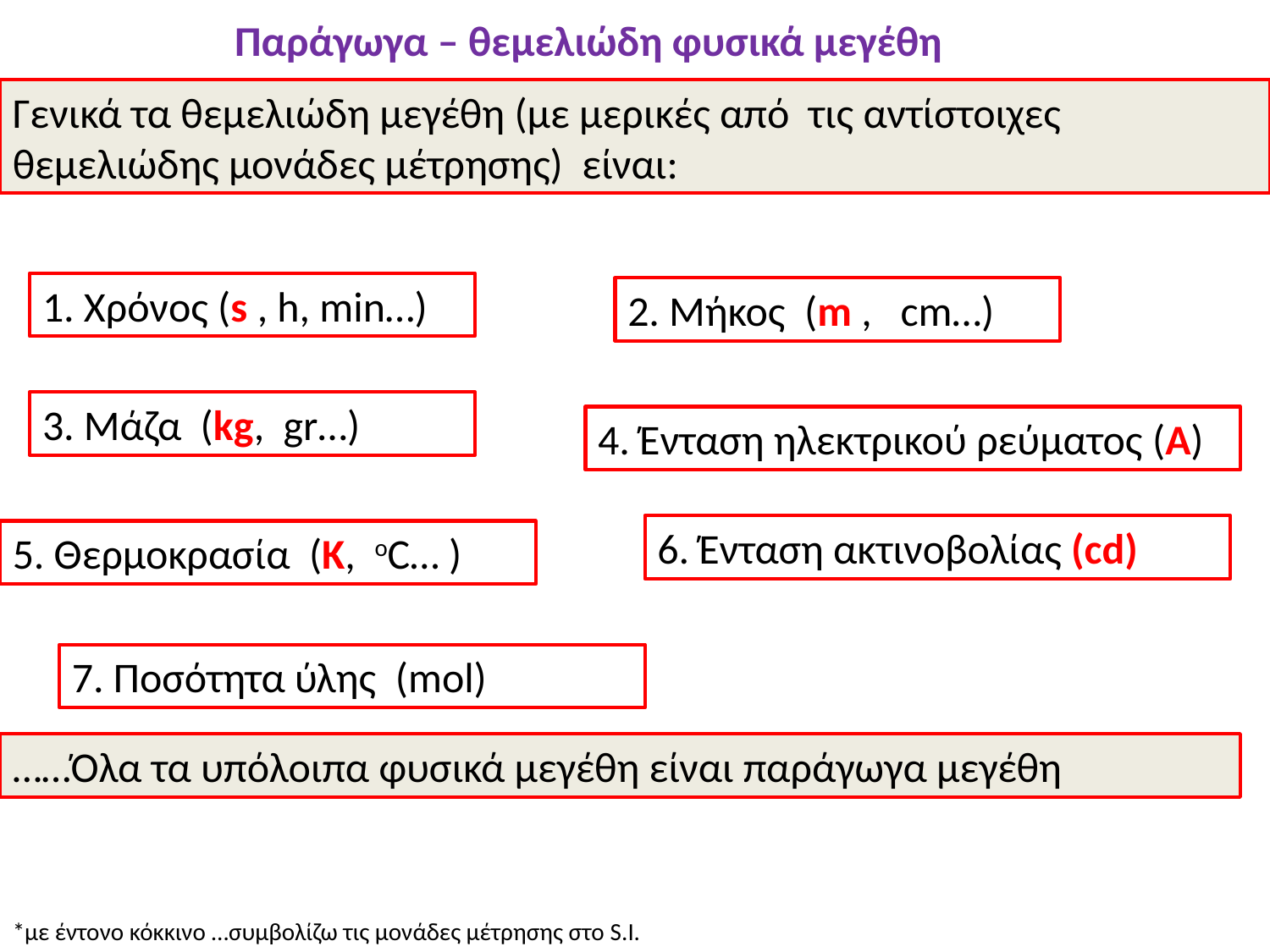

# Παράγωγα – θεμελιώδη φυσικά μεγέθη
Γενικά τα θεμελιώδη μεγέθη (με μερικές από  τις αντίστοιχες θεμελιώδης μονάδες μέτρησης)  είναι:
1. Χρόνος (s , h, min…)
2. Μήκος  (m ,   cm…)
3. Μάζα  (kg,  gr…)
4. Ένταση ηλεκτρικού ρεύματος (A)
6. Ένταση ακτινοβολίας (cd)
5. Θερμοκρασία  (K,  oC… )
7. Ποσότητα ύλης  (mol)
……Όλα τα υπόλοιπα φυσικά μεγέθη είναι παράγωγα μεγέθη
*με έντονο κόκκινο …συμβολίζω τις μονάδες μέτρησης στο S.I.